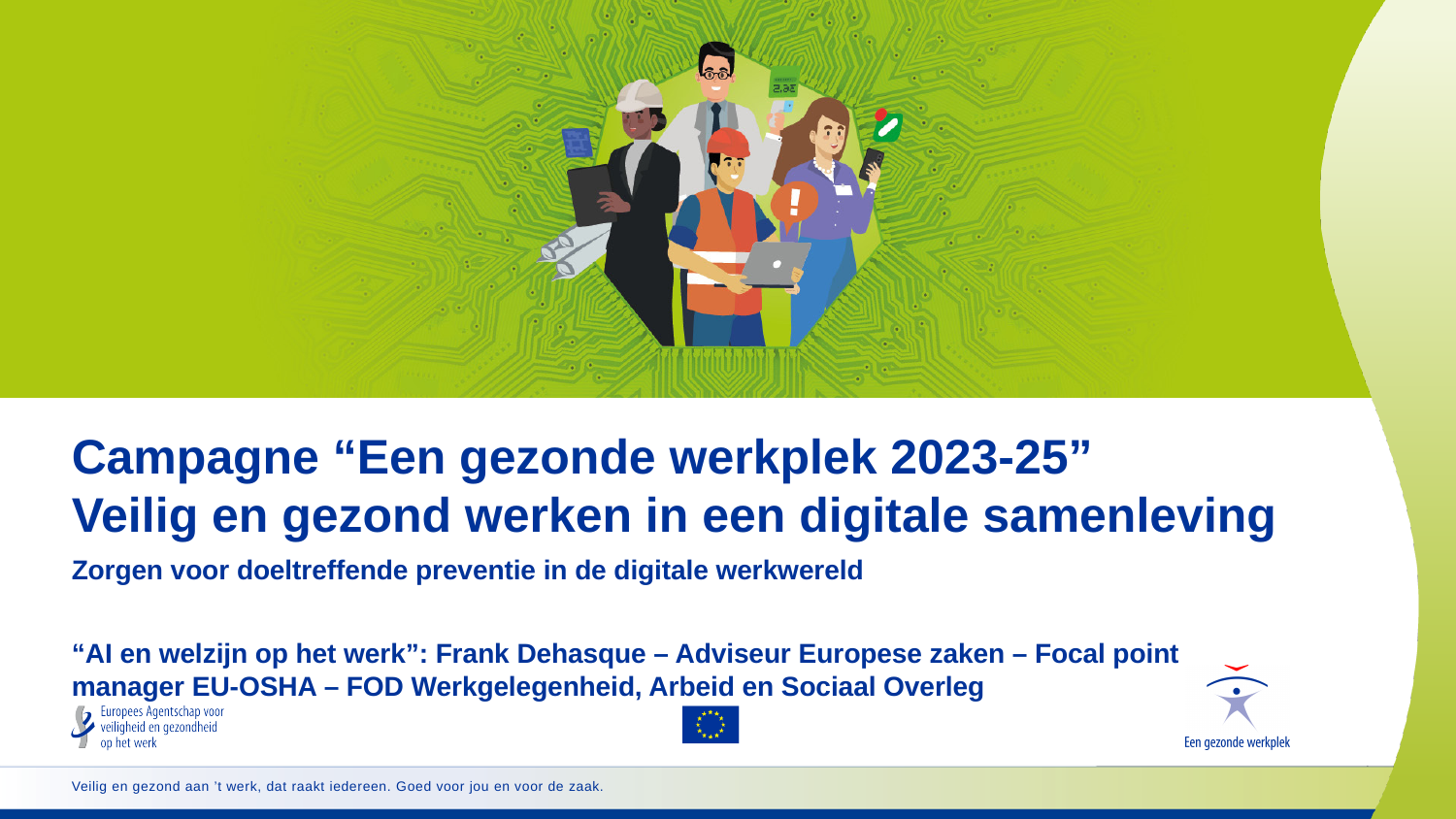

# Campagne “Een gezonde werkplek 2023-25” Veilig en gezond werken in een digitale samenleving
Zorgen voor doeltreffende preventie in de digitale werkwereld

“AI en welzijn op het werk”: Frank Dehasque – Adviseur Europese zaken – Focal point manager EU-OSHA – FOD Werkgelegenheid, Arbeid en Sociaal Overleg